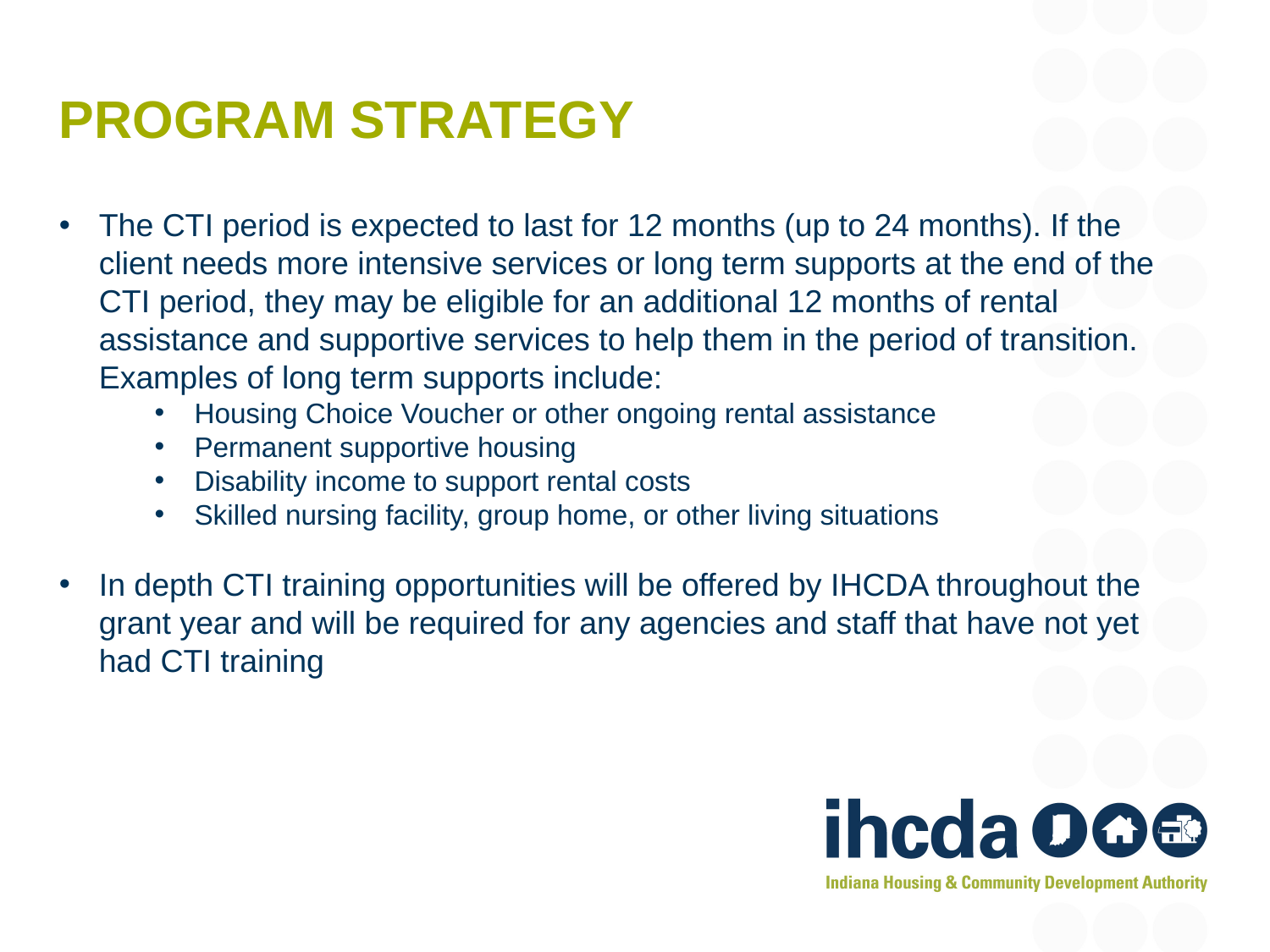

# Program strategy
The CTI period is expected to last for 12 months (up to 24 months). If the client needs more intensive services or long term supports at the end of the CTI period, they may be eligible for an additional 12 months of rental assistance and supportive services to help them in the period of transition. Examples of long term supports include:
Housing Choice Voucher or other ongoing rental assistance
Permanent supportive housing
Disability income to support rental costs
Skilled nursing facility, group home, or other living situations

In depth CTI training opportunities will be offered by IHCDA throughout the grant year and will be required for any agencies and staff that have not yet had CTI training